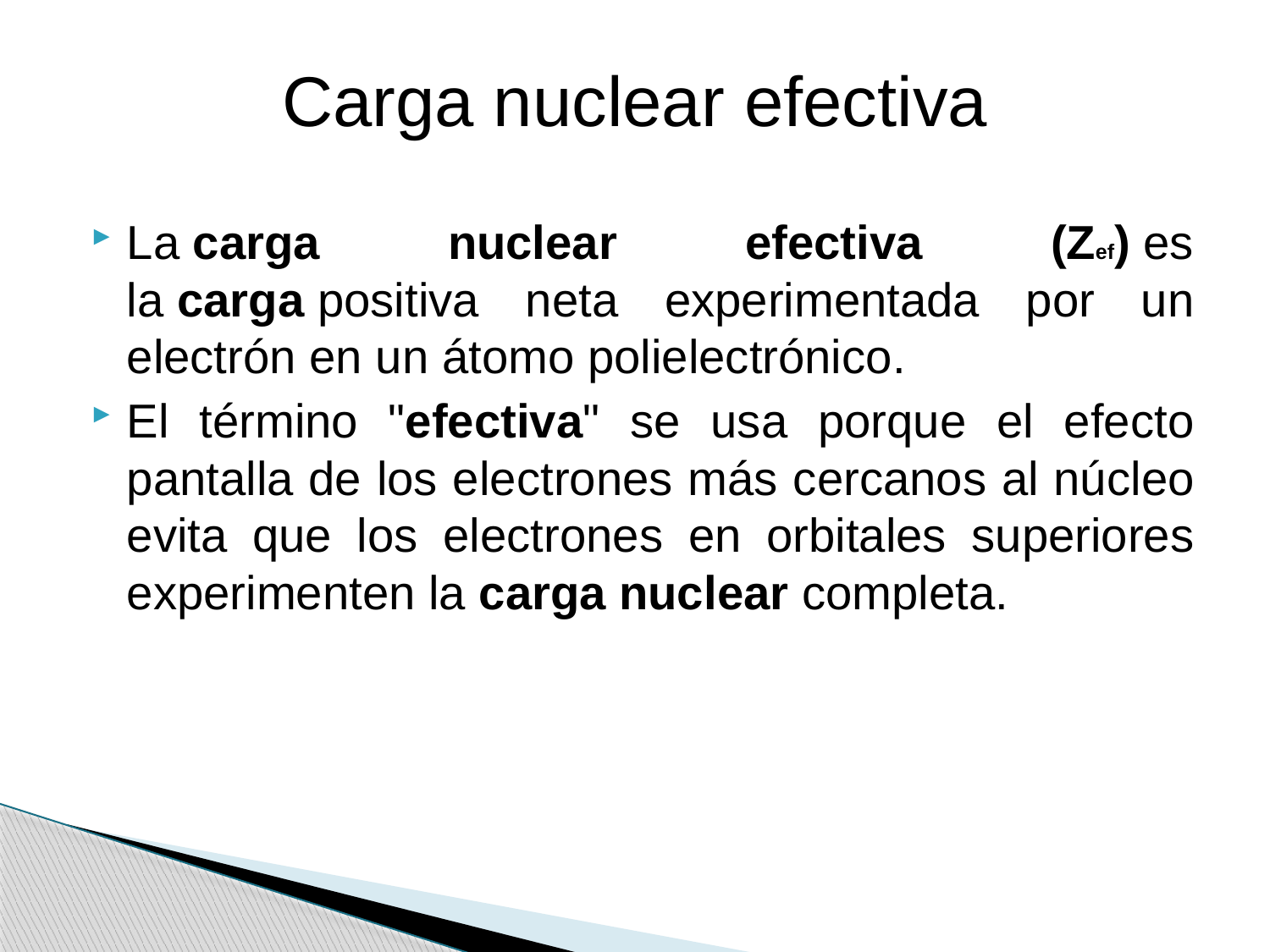

# Carga nuclear efectiva
La carga nuclear efectiva (Zef) es la carga positiva neta experimentada por un electrón en un átomo polielectrónico.
El término "efectiva" se usa porque el efecto pantalla de los electrones más cercanos al núcleo evita que los electrones en orbitales superiores experimenten la carga nuclear completa.